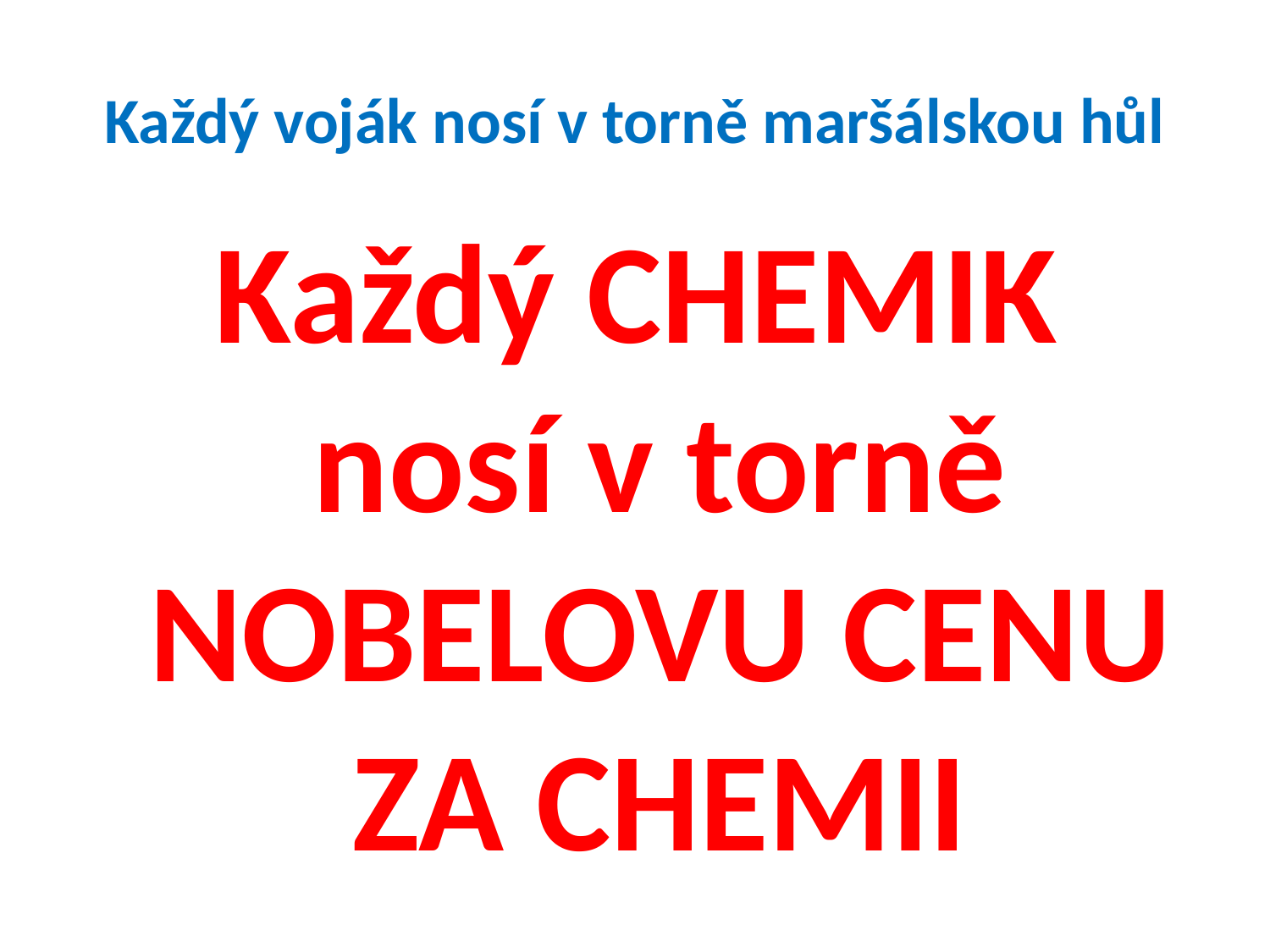

# Každý voják nosí v torně maršálskou hůl
Každý CHEMIK nosí v torně NOBELOVU CENU ZA CHEMII